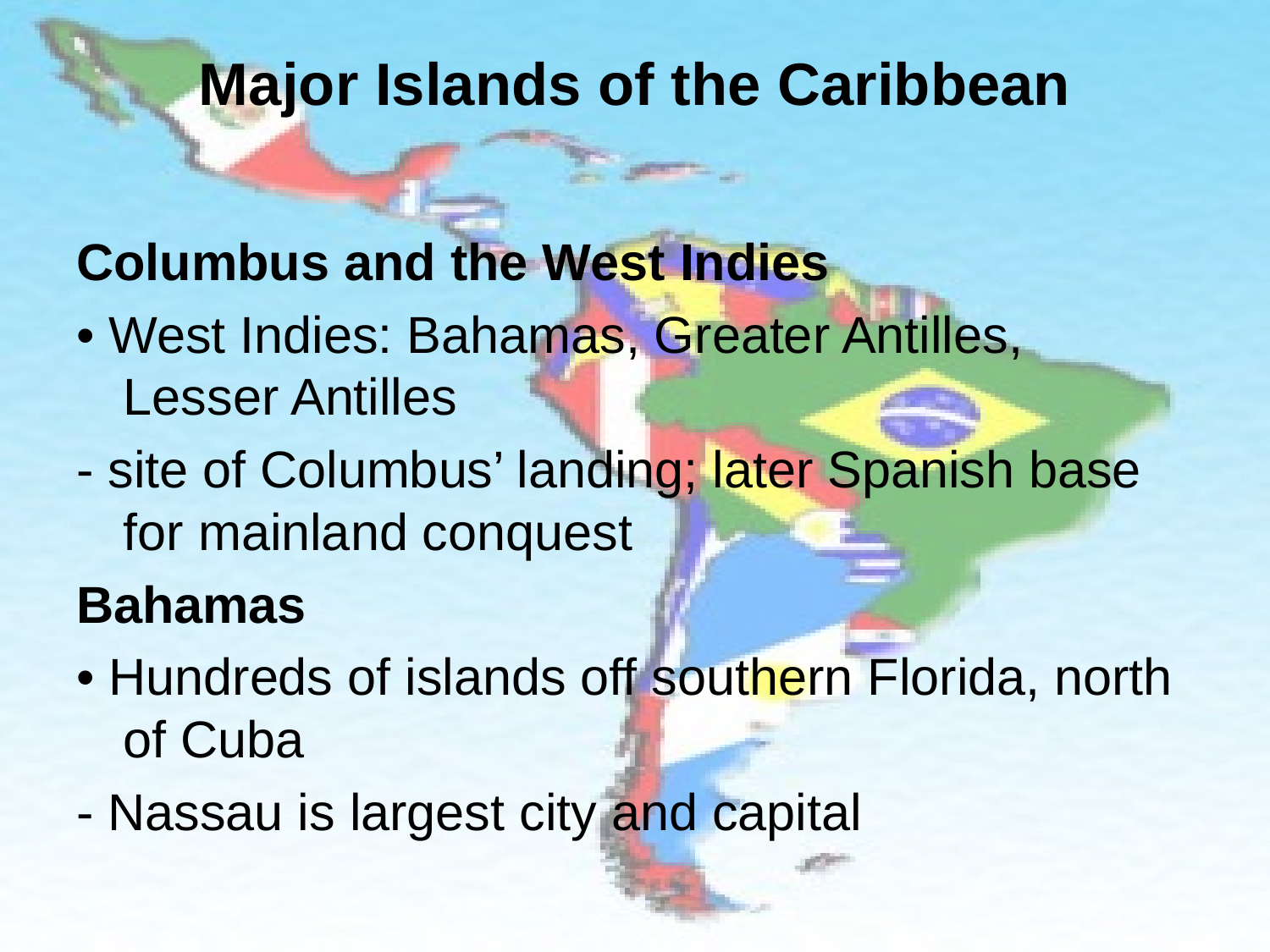

# Major Islands of the Caribbean
Columbus and the West Indies
• West Indies: Bahamas, Greater Antilles, Lesser Antilles
- site of Columbus’ landing; later Spanish base for mainland conquest
Bahamas
• Hundreds of islands off southern Florida, north of Cuba
- Nassau is largest city and capital